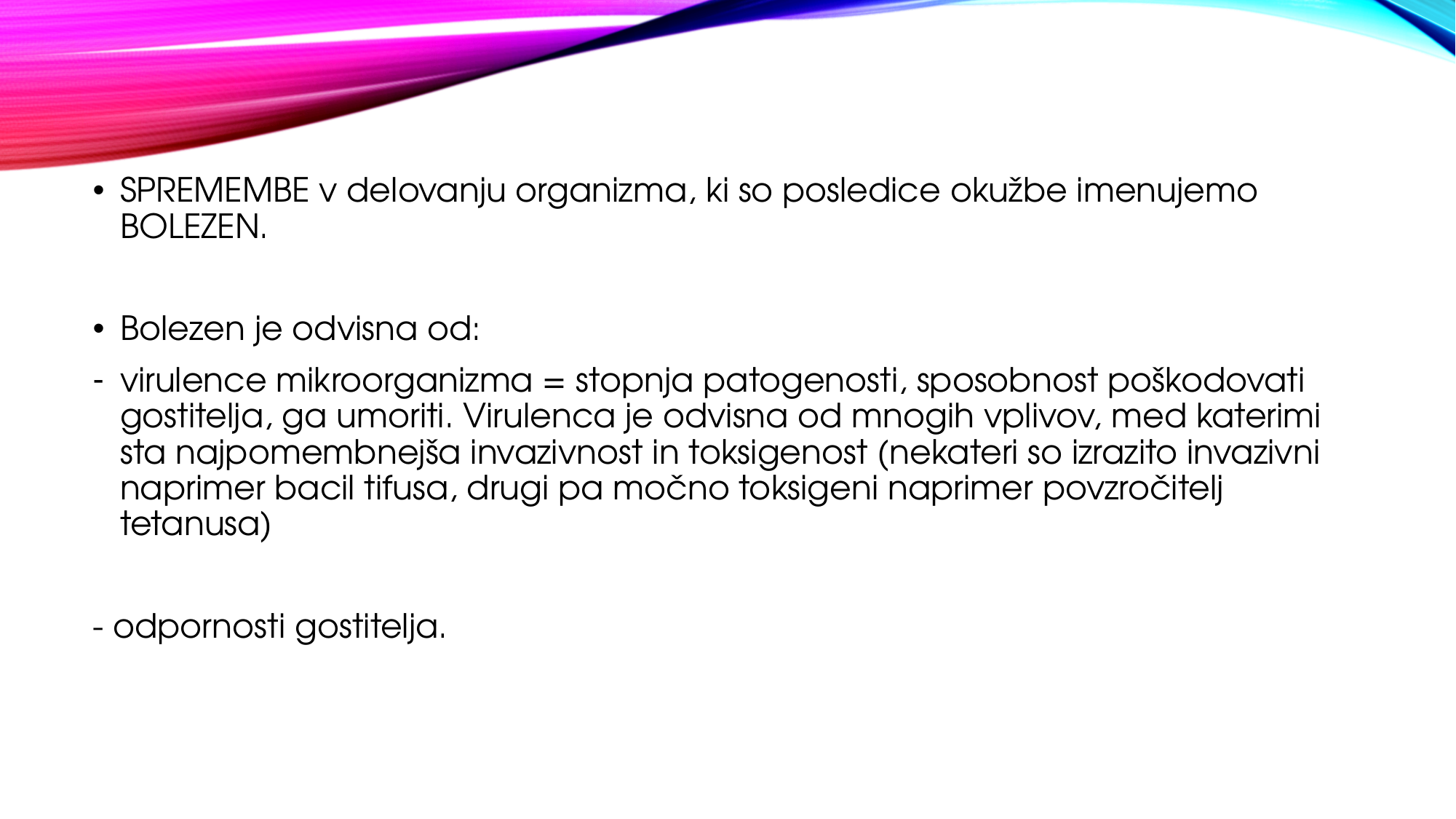

SPREMEMBE v delovanju organizma, ki so posledice okužbe imenujemo BOLEZEN.

Bolezen je odvisna od:
virulence mikroorganizma = stopnja patogenosti, sposobnost poškodovati gostitelja, ga umoriti. Virulenca je odvisna od mnogih vplivov, med katerimi sta najpomembnejša invazivnost in toksigenost (nekateri so izrazito invazivni naprimer bacil tifusa, drugi pa močno toksigeni naprimer povzročitelj tetanusa)

- odpornosti gostitelja.